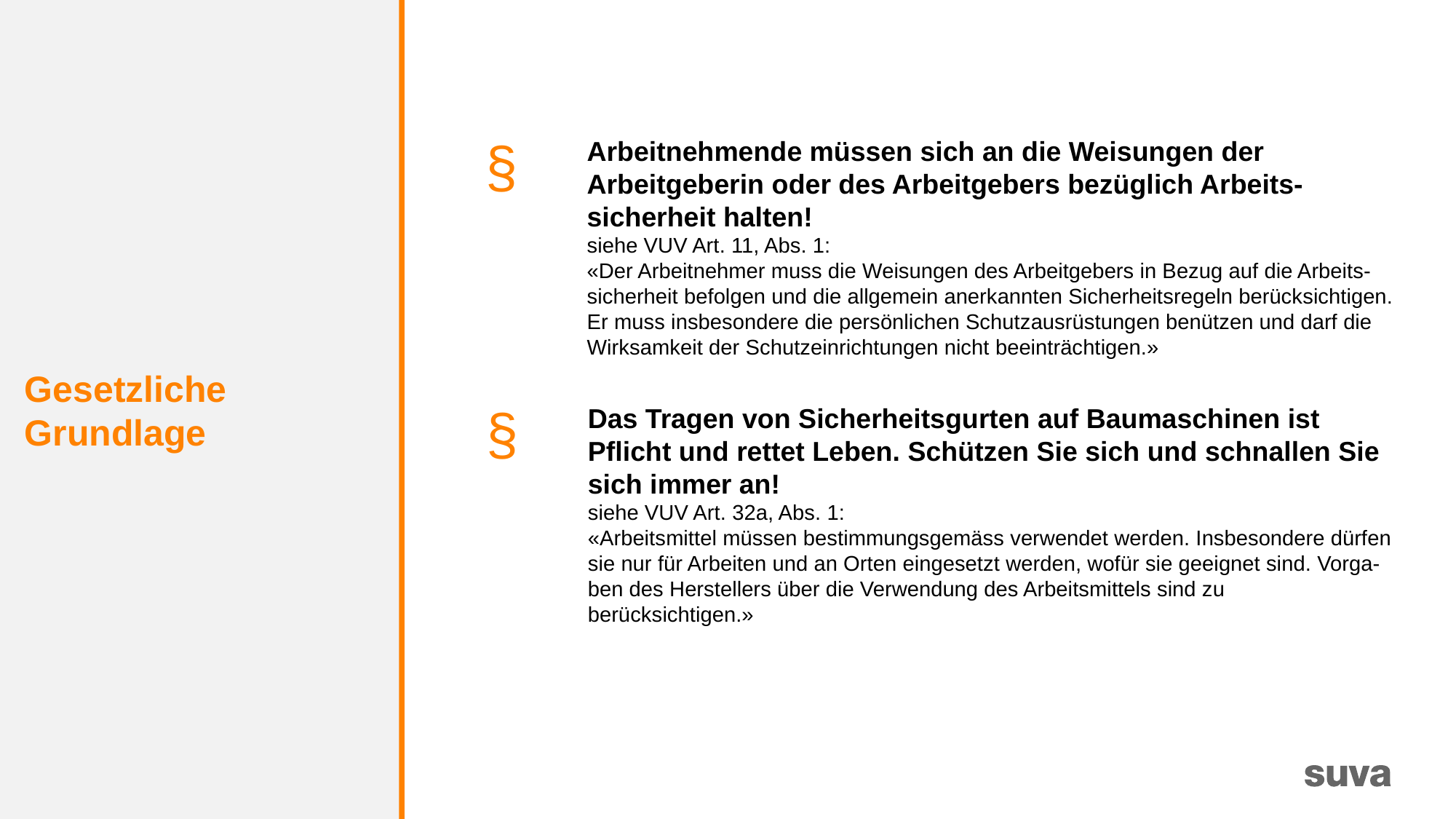

Gesetzliche
Grundlage
§
Arbeitnehmende müssen sich an die Weisungen der Arbeitgeberin oder des Arbeitgebers bezüglich Arbeits-
sicherheit halten!
siehe VUV Art. 11, Abs. 1:
«Der Arbeitnehmer muss die Weisungen des Arbeitgebers in Bezug auf die Arbeits-
sicherheit befolgen und die allgemein anerkannten Sicherheitsregeln berücksichtigen. Er muss insbesondere die persönlichen Schutzausrüstungen benützen und darf die Wirksamkeit der Schutzeinrichtungen nicht beeinträchtigen.»
§
Das Tragen von Sicherheitsgurten auf Baumaschinen ist Pflicht und rettet Leben. Schützen Sie sich und schnallen Sie sich immer an!
siehe VUV Art. 32a, Abs. 1:
«Arbeitsmittel müssen bestimmungsgemäss verwendet werden. Insbesondere dürfen sie nur für Arbeiten und an Orten eingesetzt werden, wofür sie geeignet sind. Vorga-
ben des Herstellers über die Verwendung des Arbeitsmittels sind zu berücksichtigen.»